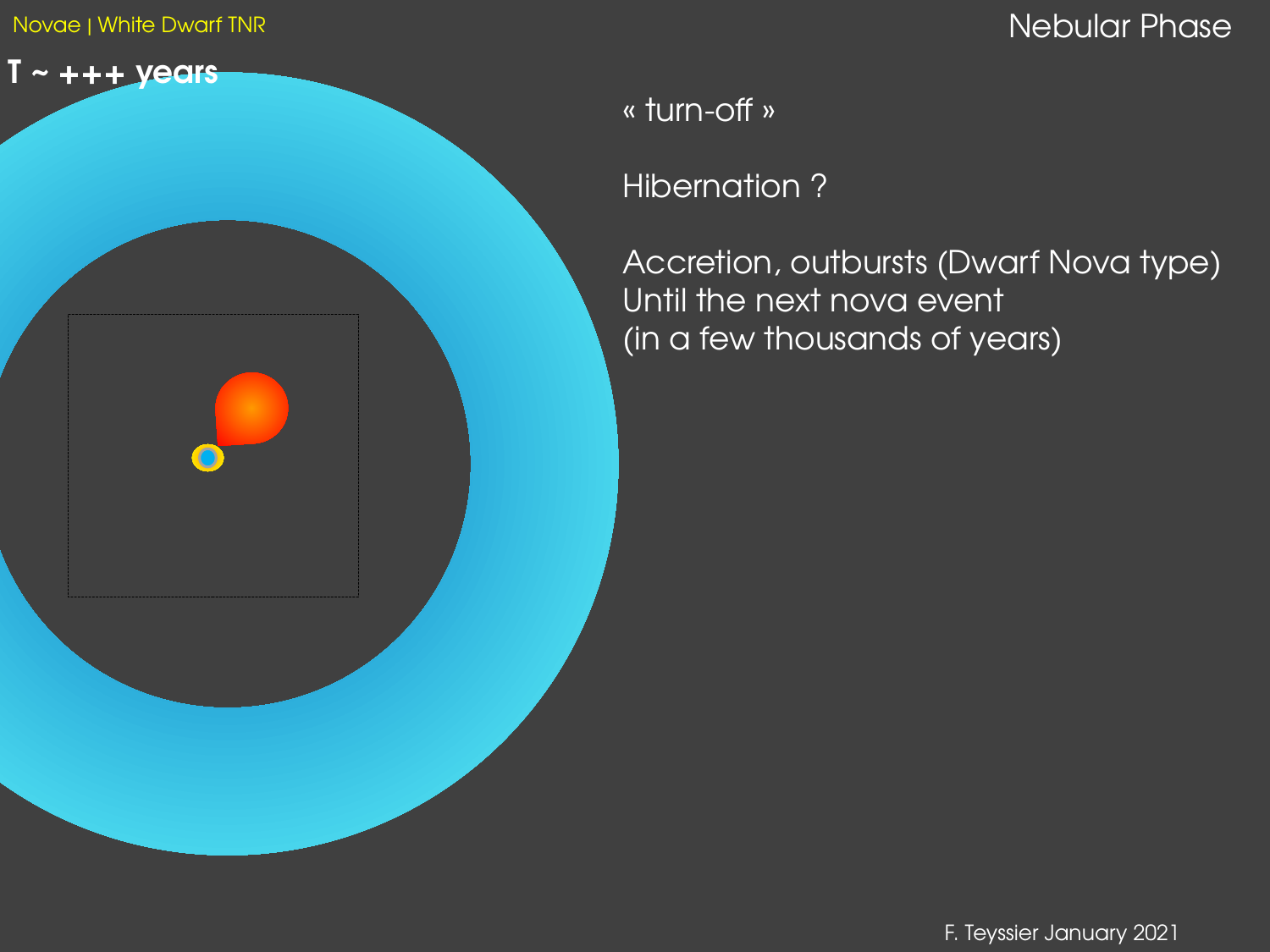

# Novae | White Dwarf TNR
Nebular Phase
T ~ +++ years

« turn-off »

Hibernation ?

Accretion, outbursts (Dwarf Nova type)
Until the next nova event
(in a few thousands of years)

F. Teyssier January 2021